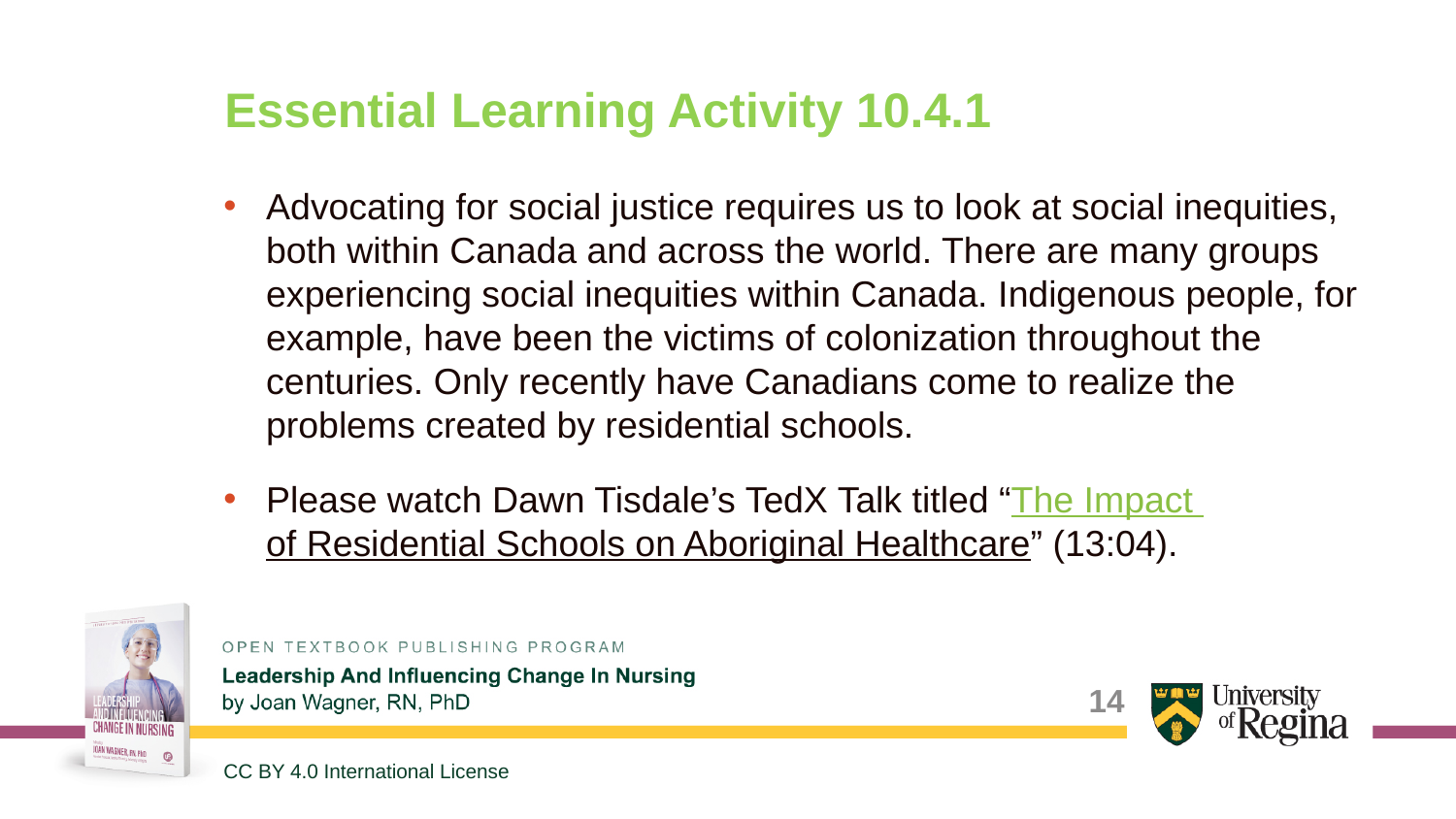

# Essential Learning Activity 10.4.1
Advocating for social justice requires us to look at social inequities, both within Canada and across the world. There are many groups experiencing social inequities within Canada. Indigenous people, for example, have been the victims of colonization throughout the centuries. Only recently have Canadians come to realize the problems created by residential schools.
Please watch Dawn Tisdale’s TedX Talk titled “The Impact of Residential Schools on Aboriginal Healthcare” (13:04).
14
CC BY 4.0 International License